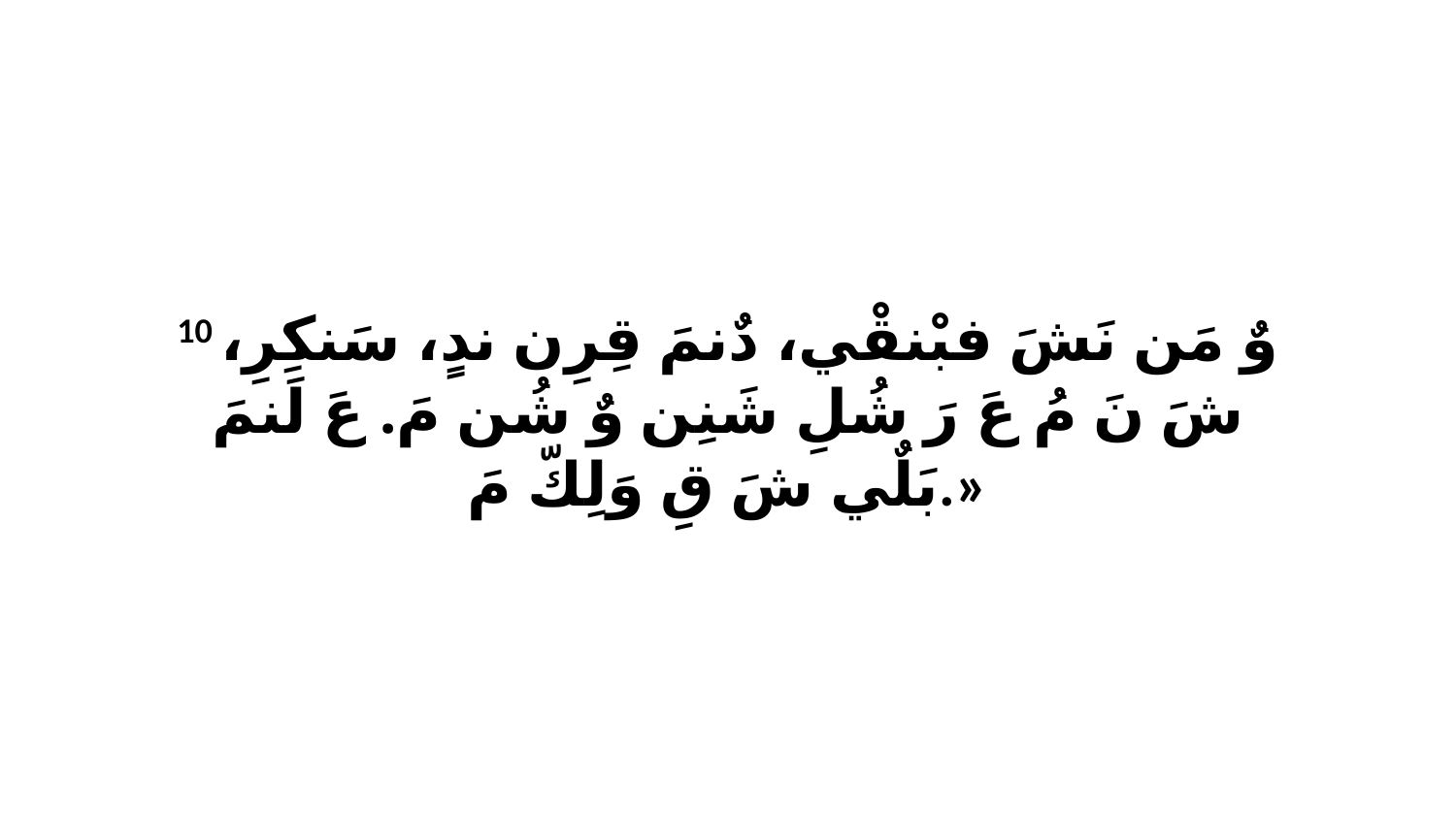

10 وٌ مَن نَشَ فبْنقْي، دٌنمَ قِرِن ندٍ، سَنكِرِ، شَ نَ مُ عَ رَ شُلِ شَنِن وٌ شُن مَ. عَ لَنمَ بَلٌي شَ قِ وَلِكّ مَ.»